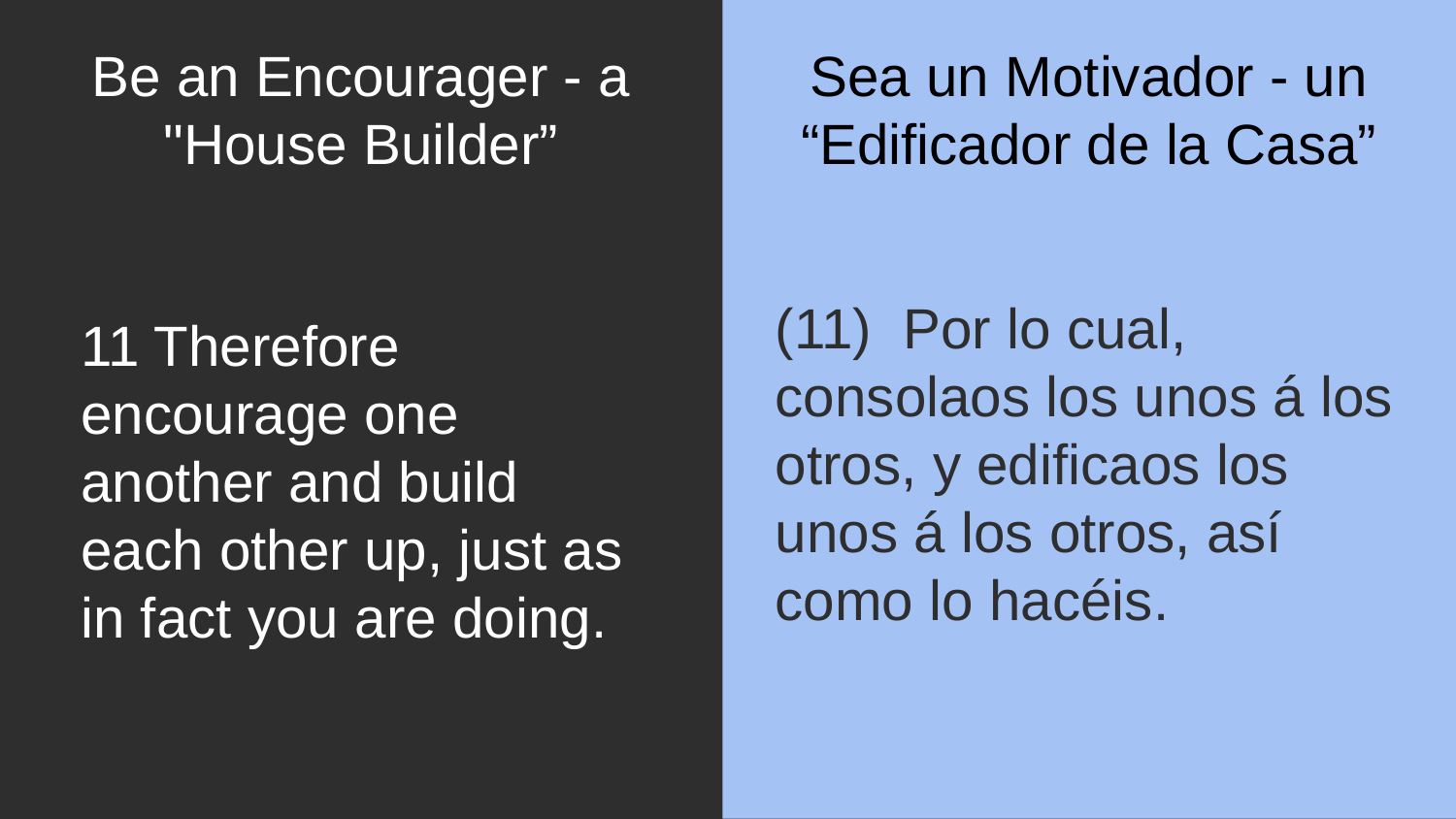

Be an Encourager - a "House Builder”
Sea un Motivador - un “Edificador de la Casa”

(11)  Por lo cual, consolaos los unos á los otros, y edificaos los unos á los otros, así como lo hacéis.

11 Therefore encourage one another and build each other up, just as in fact you are doing.